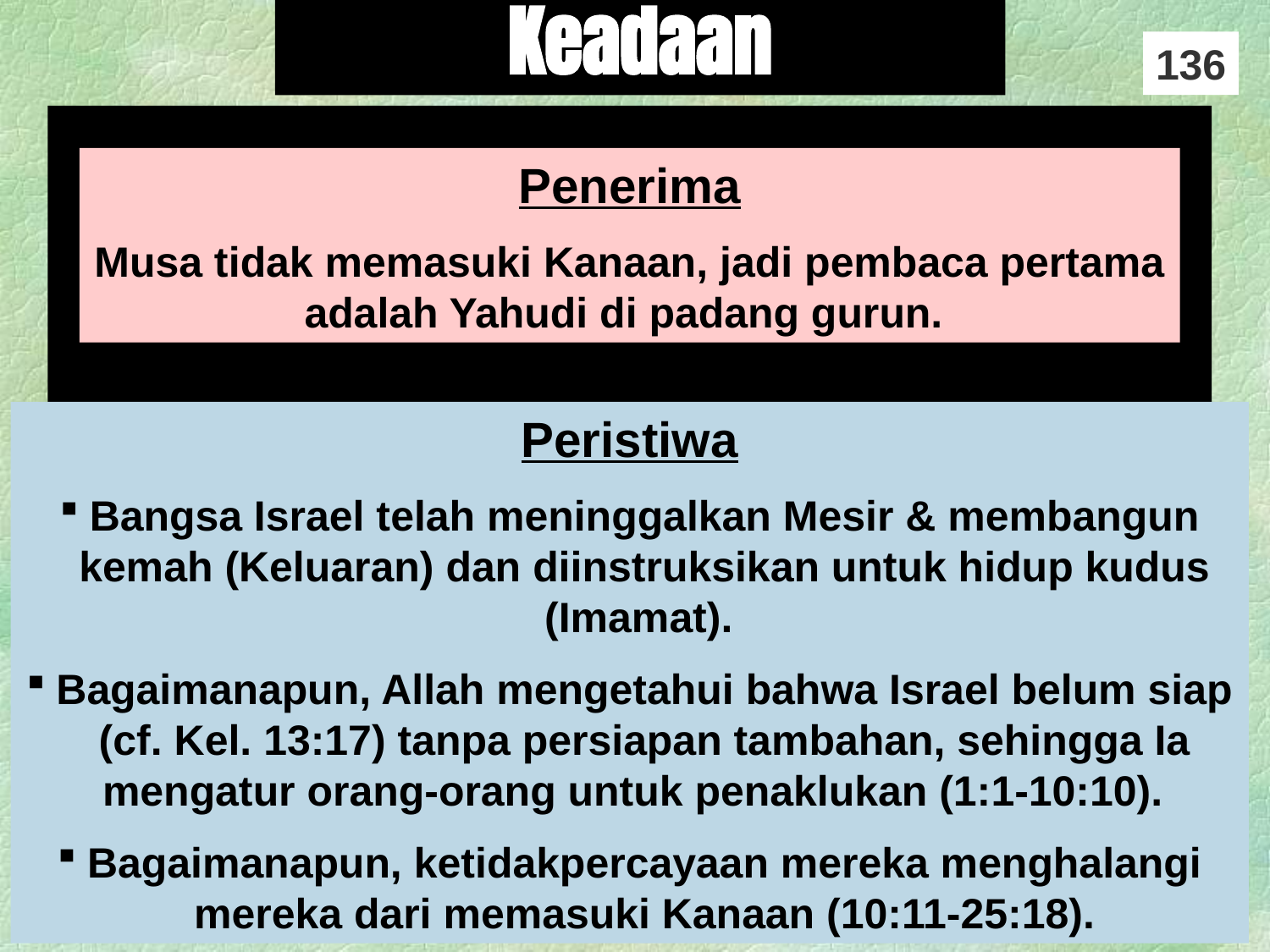

# Keadaan
136

Penerima
Musa tidak memasuki Kanaan, jadi pembaca pertama adalah Yahudi di padang gurun.
Peristiwa
Bangsa Israel telah meninggalkan Mesir & membangun kemah (Keluaran) dan diinstruksikan untuk hidup kudus (Imamat).
Bagaimanapun, Allah mengetahui bahwa Israel belum siap (cf. Kel. 13:17) tanpa persiapan tambahan, sehingga Ia mengatur orang-orang untuk penaklukan (1:1-10:10).
Bagaimanapun, ketidakpercayaan mereka menghalangi mereka dari memasuki Kanaan (10:11-25:18).